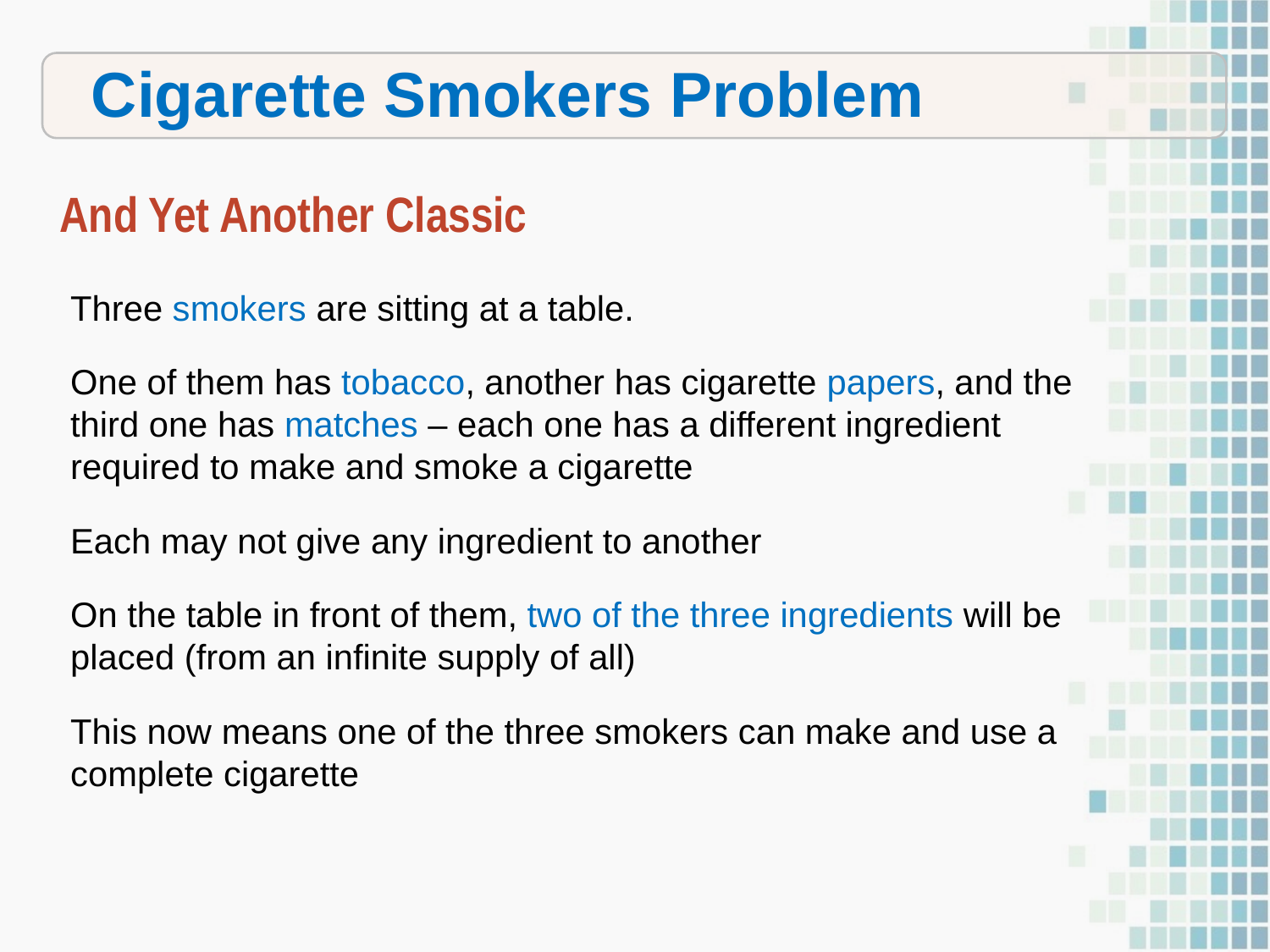

Cigarette Smokers Problem

And Yet Another Classic
Three smokers are sitting at a table.
One of them has tobacco, another has cigarette papers, and the third one has matches – each one has a different ingredient required to make and smoke a cigarette
Each may not give any ingredient to another
On the table in front of them, two of the three ingredients will be placed (from an infinite supply of all)
This now means one of the three smokers can make and use a complete cigarette